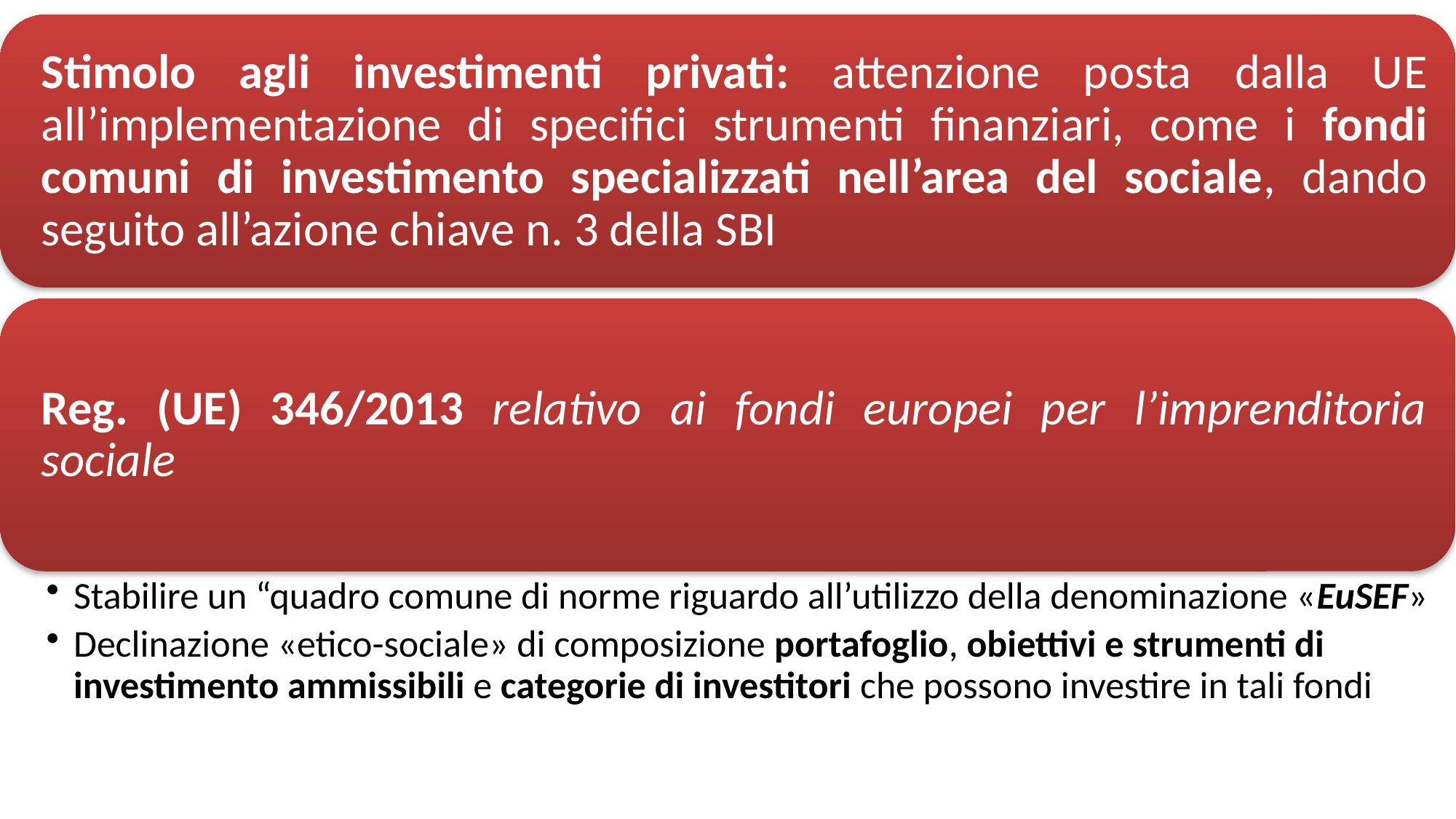

Stimolo agli investimenti privati: attenzione posta dalla UE all’implementazione di specifici strumenti finanziari, come i fondi comuni di investimento specializzati nell’area del sociale, dando seguito all’azione chiave n. 3 della SBI
Reg. (UE) 346/2013 relativo ai fondi europei per l’imprenditoria sociale
Stabilire un “quadro comune di norme riguardo all’utilizzo della denominazione «EuSEF»
Declinazione «etico-sociale» di composizione portafoglio, obiettivi e strumenti di investimento ammissibili e categorie di investitori che possono investire in tali fondi